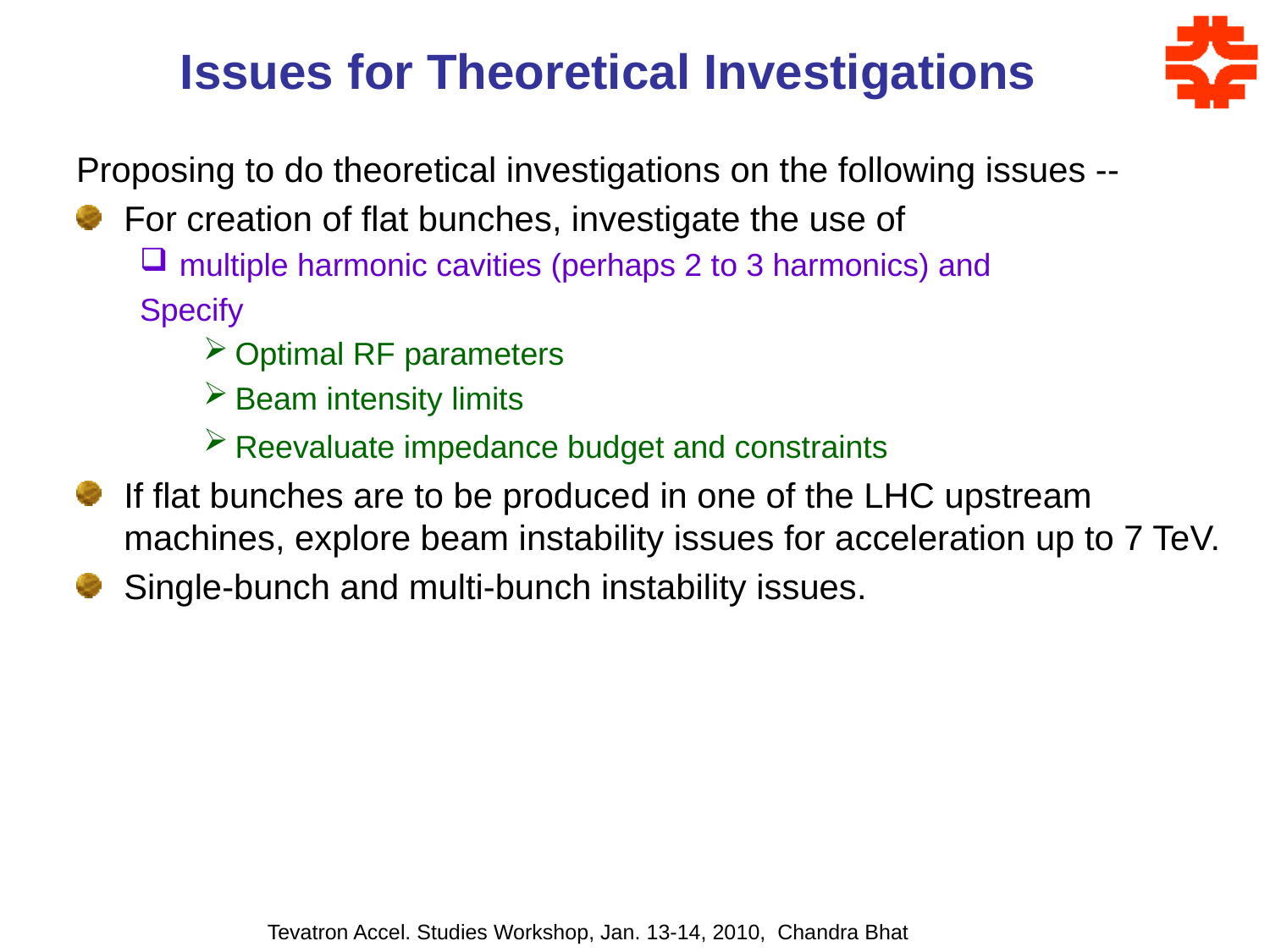

# Issues for Theoretical Investigations
Proposing to do theoretical investigations on the following issues --
For creation of flat bunches, investigate the use of
multiple harmonic cavities (perhaps 2 to 3 harmonics) and
Specify
Optimal RF parameters
Beam intensity limits
Reevaluate impedance budget and constraints
If flat bunches are to be produced in one of the LHC upstream machines, explore beam instability issues for acceleration up to 7 TeV.
Single-bunch and multi-bunch instability issues.

Tevatron Accel. Studies Workshop, Jan. 13-14, 2010,  Chandra Bhat